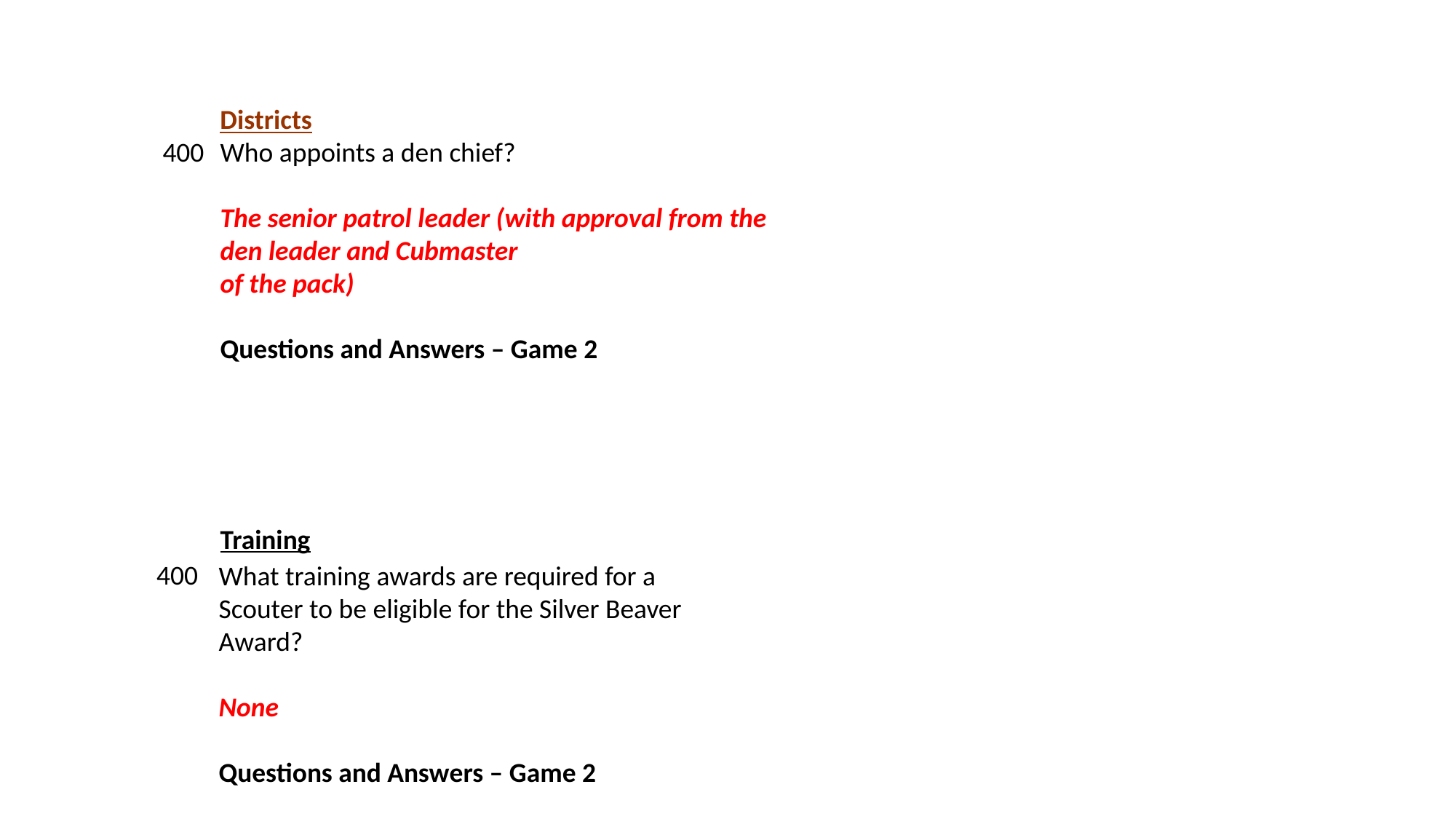

Districts
400
Who appoints a den chief?

The senior patrol leader (with approval from the den leader and Cubmaster
of the pack)

Questions and Answers – Game 2
Training
400
What training awards are required for a Scouter to be eligible for the Silver Beaver Award?

None

Questions and Answers – Game 2